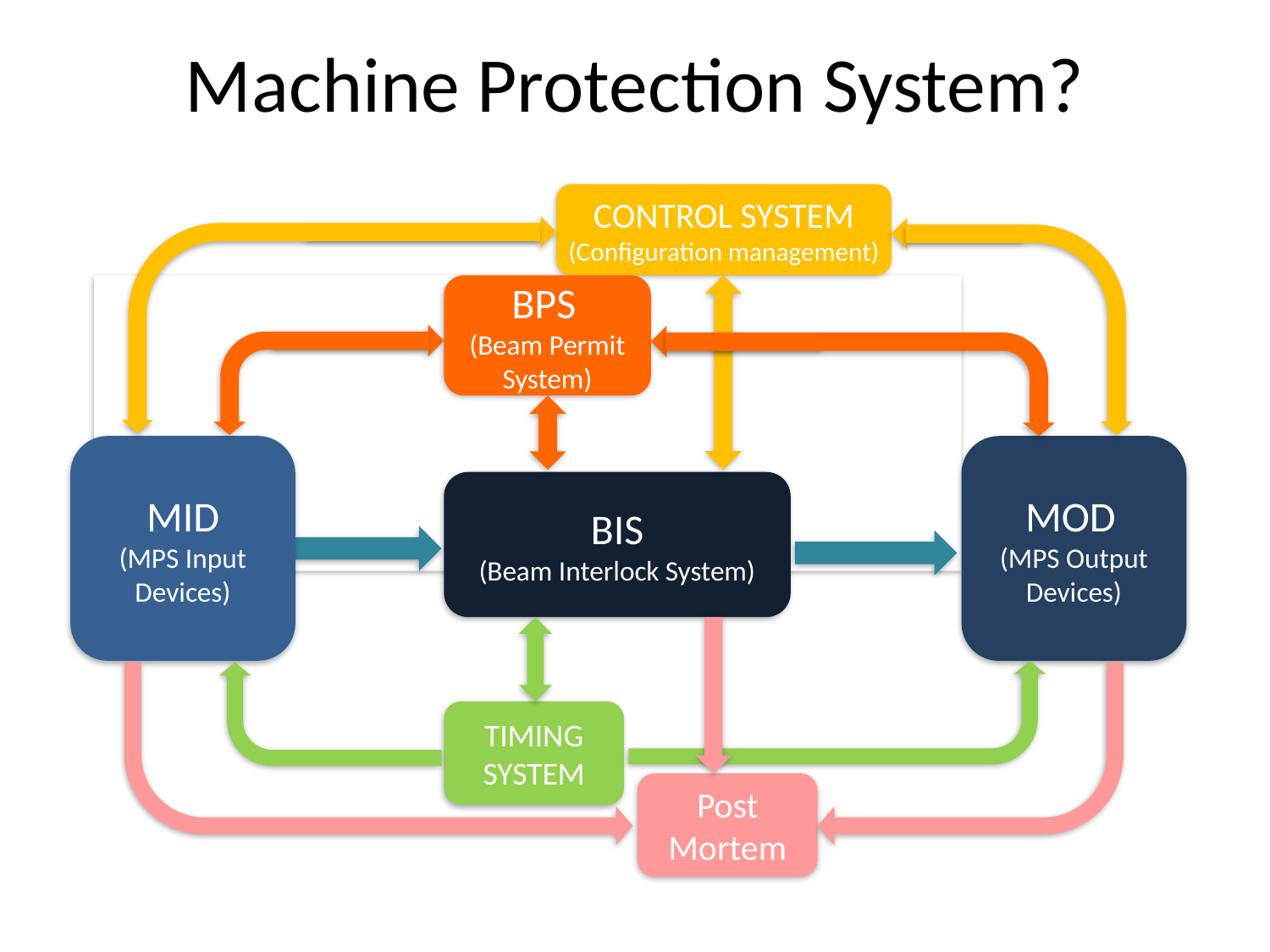

# Machine Protection System?
CONTROL SYSTEM
(Configuration management)

BPS
(Beam Permit System)

Response time: 5-10µs
≈ 1000 signals
Binary
OK/NOK
Binary
OK/NOK
MID
(MPS Input Devices)

MOD
(MPS Output Devices)

BIS
(Beam Interlock System)

Post Mortem

TIMING SYSTEM